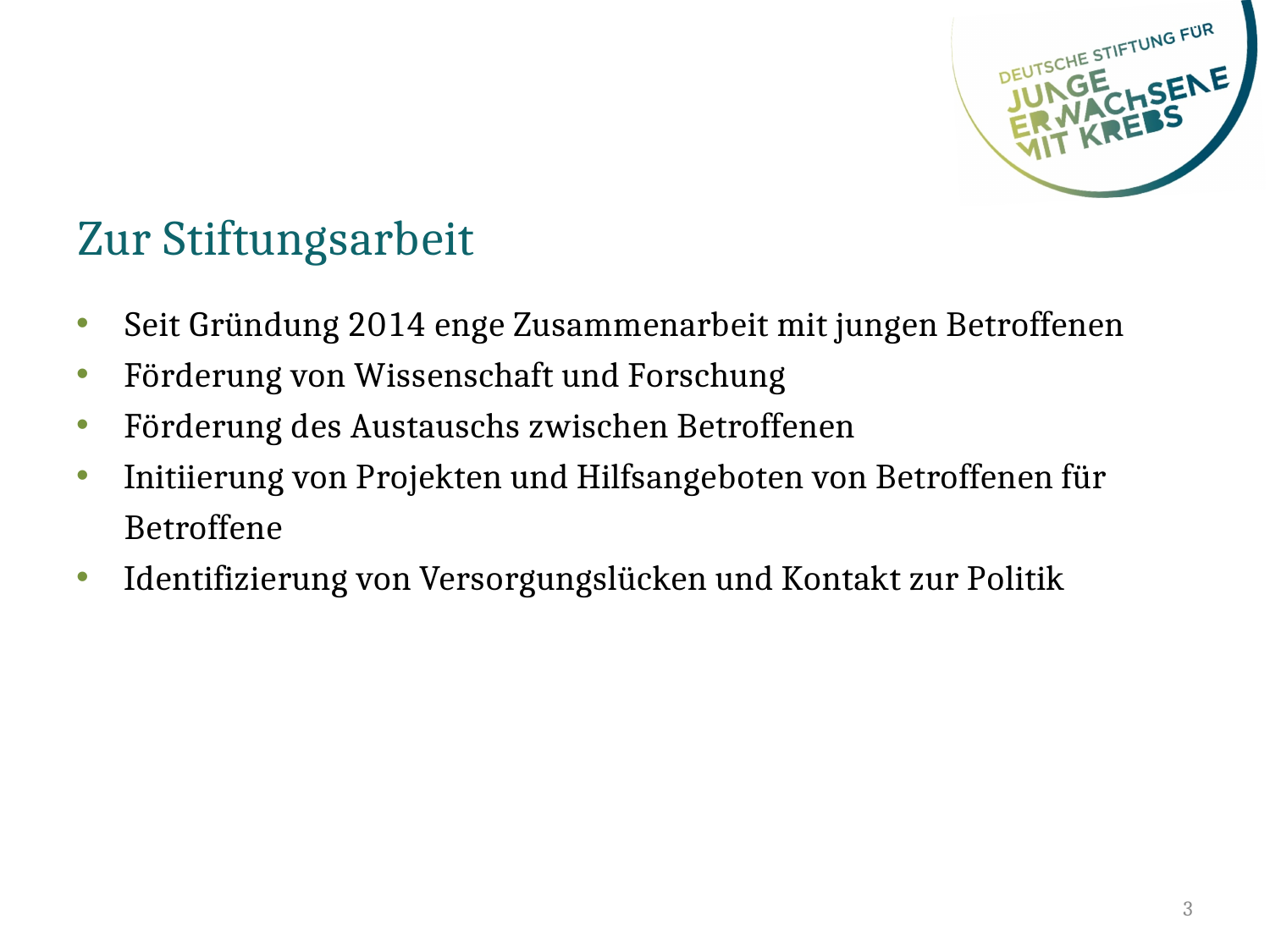

# Zur Stiftungsarbeit
Seit Gründung 2014 enge Zusammenarbeit mit jungen Betroffenen
Förderung von Wissenschaft und Forschung
Förderung des Austauschs zwischen Betroffenen
Initiierung von Projekten und Hilfsangeboten von Betroffenen für Betroffene
Identifizierung von Versorgungslücken und Kontakt zur Politik
3